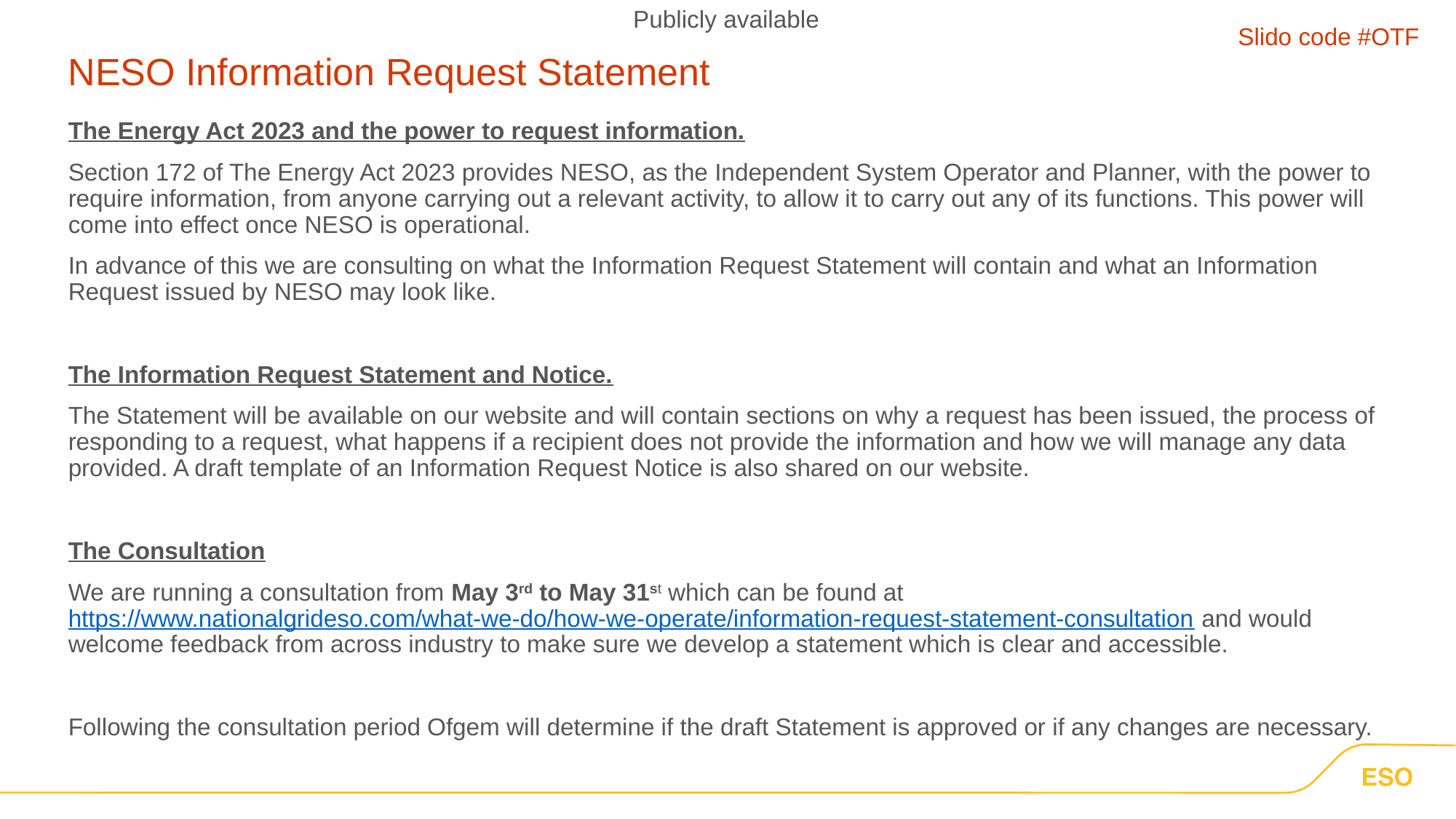

Publicly available
Slido code #OTF
# NESO Information Request Statement
The Energy Act 2023 and the power to request information.
Section 172 of The Energy Act 2023 provides NESO, as the Independent System Operator and Planner, with the power to require information, from anyone carrying out a relevant activity, to allow it to carry out any of its functions. This power will come into effect once NESO is operational.
In advance of this we are consulting on what the Information Request Statement will contain and what an Information Request issued by NESO may look like.

The Information Request Statement and Notice.
The Statement will be available on our website and will contain sections on why a request has been issued, the process of responding to a request, what happens if a recipient does not provide the information and how we will manage any data provided. A draft template of an Information Request Notice is also shared on our website.

The Consultation
We are running a consultation from May 3rd to May 31st which can be found at https://www.nationalgrideso.com/what-we-do/how-we-operate/information-request-statement-consultation and would welcome feedback from across industry to make sure we develop a statement which is clear and accessible.

Following the consultation period Ofgem will determine if the draft Statement is approved or if any changes are necessary.